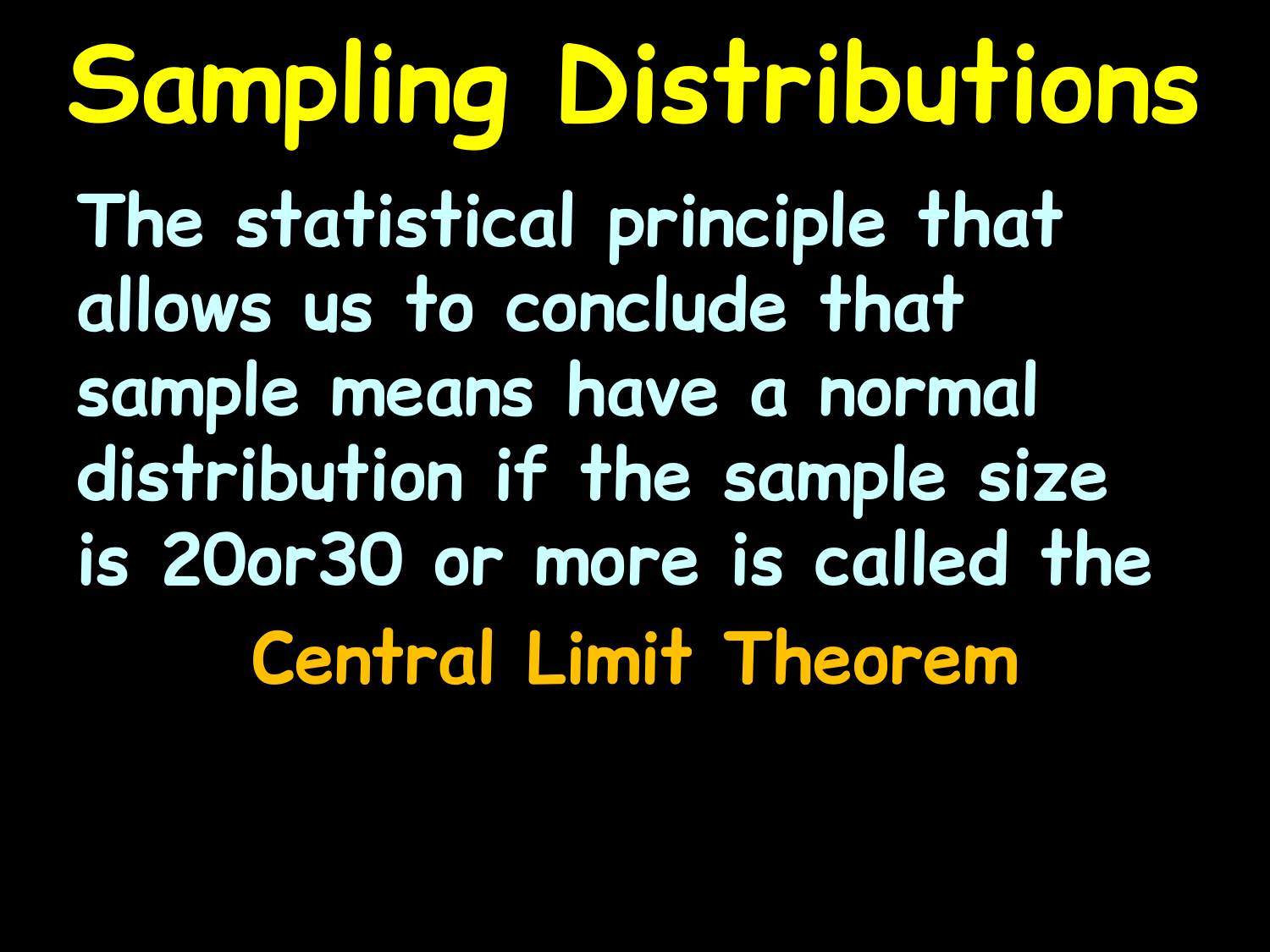

# Sampling Distributions
The statistical principle that allows us to conclude that sample means have a normal distribution if the sample size is 20or30 or more is called the
Central Limit Theorem